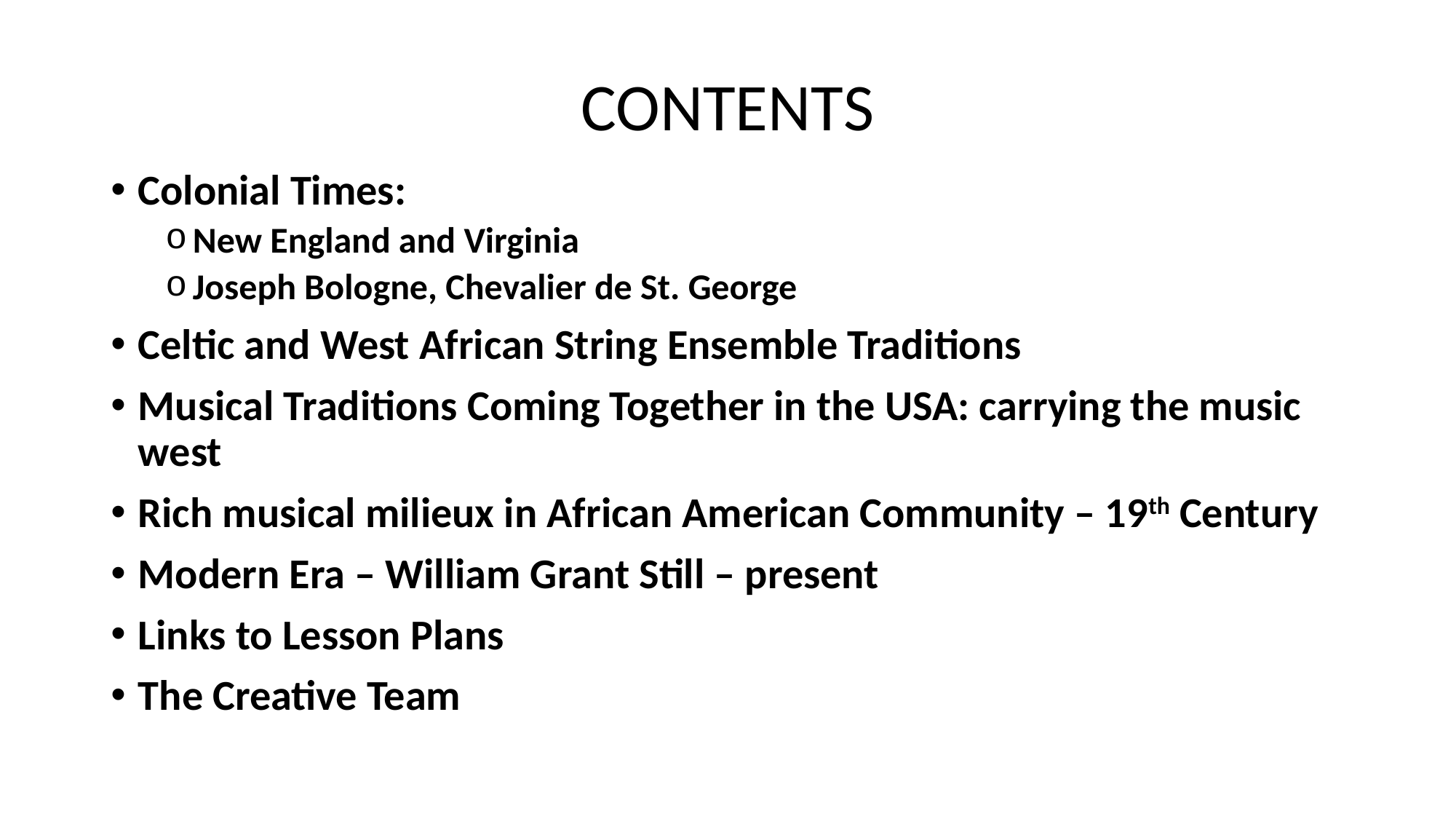

# CONTENTS
Colonial Times:
New England and Virginia
Joseph Bologne, Chevalier de St. George
Celtic and West African String Ensemble Traditions
Musical Traditions Coming Together in the USA: carrying the music west
Rich musical milieux in African American Community – 19th Century
Modern Era – William Grant Still – present
Links to Lesson Plans
The Creative Team